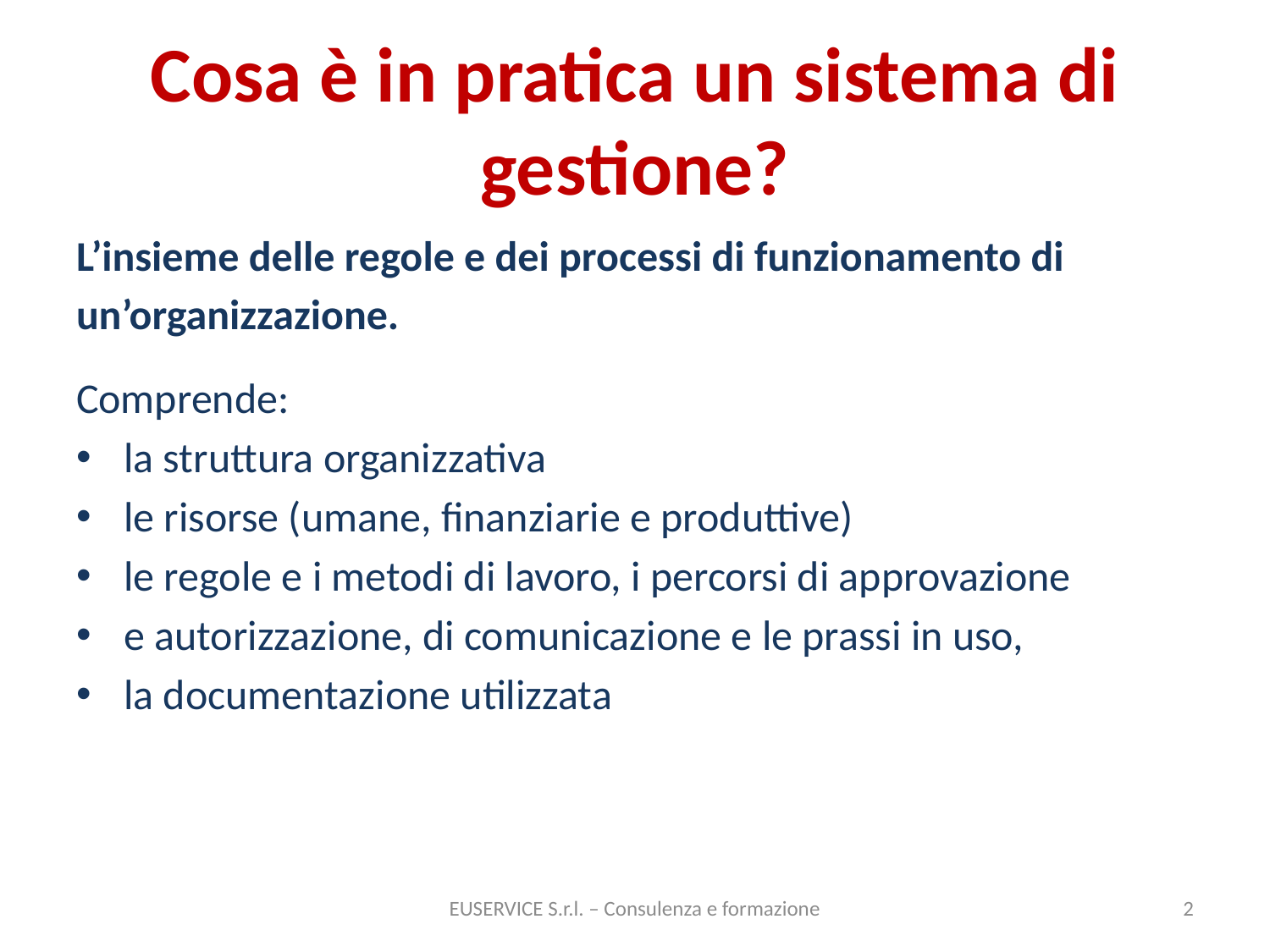

# Cosa è in pratica un sistema di gestione?
L’insieme delle regole e dei processi di funzionamento di
un’organizzazione.

Comprende:
la struttura organizzativa
le risorse (umane, finanziarie e produttive)
le regole e i metodi di lavoro, i percorsi di approvazione
e autorizzazione, di comunicazione e le prassi in uso,
la documentazione utilizzata
EUSERVICE S.r.l. – Consulenza e formazione
2